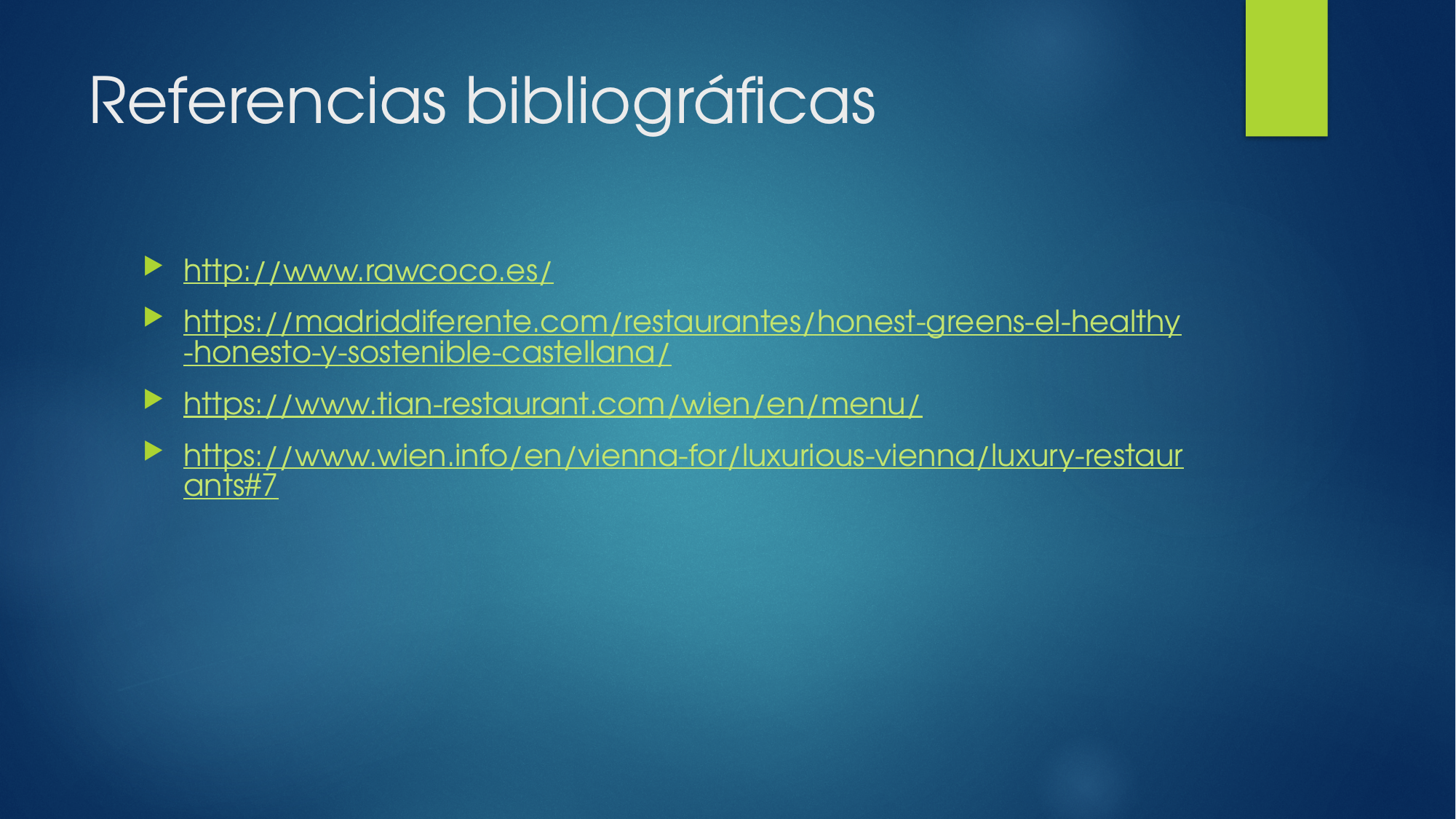

# Referencias bibliográficas
http://www.rawcoco.es/
https://madriddiferente.com/restaurantes/honest-greens-el-healthy-honesto-y-sostenible-castellana/
https://www.tian-restaurant.com/wien/en/menu/
https://www.wien.info/en/vienna-for/luxurious-vienna/luxury-restaurants#7